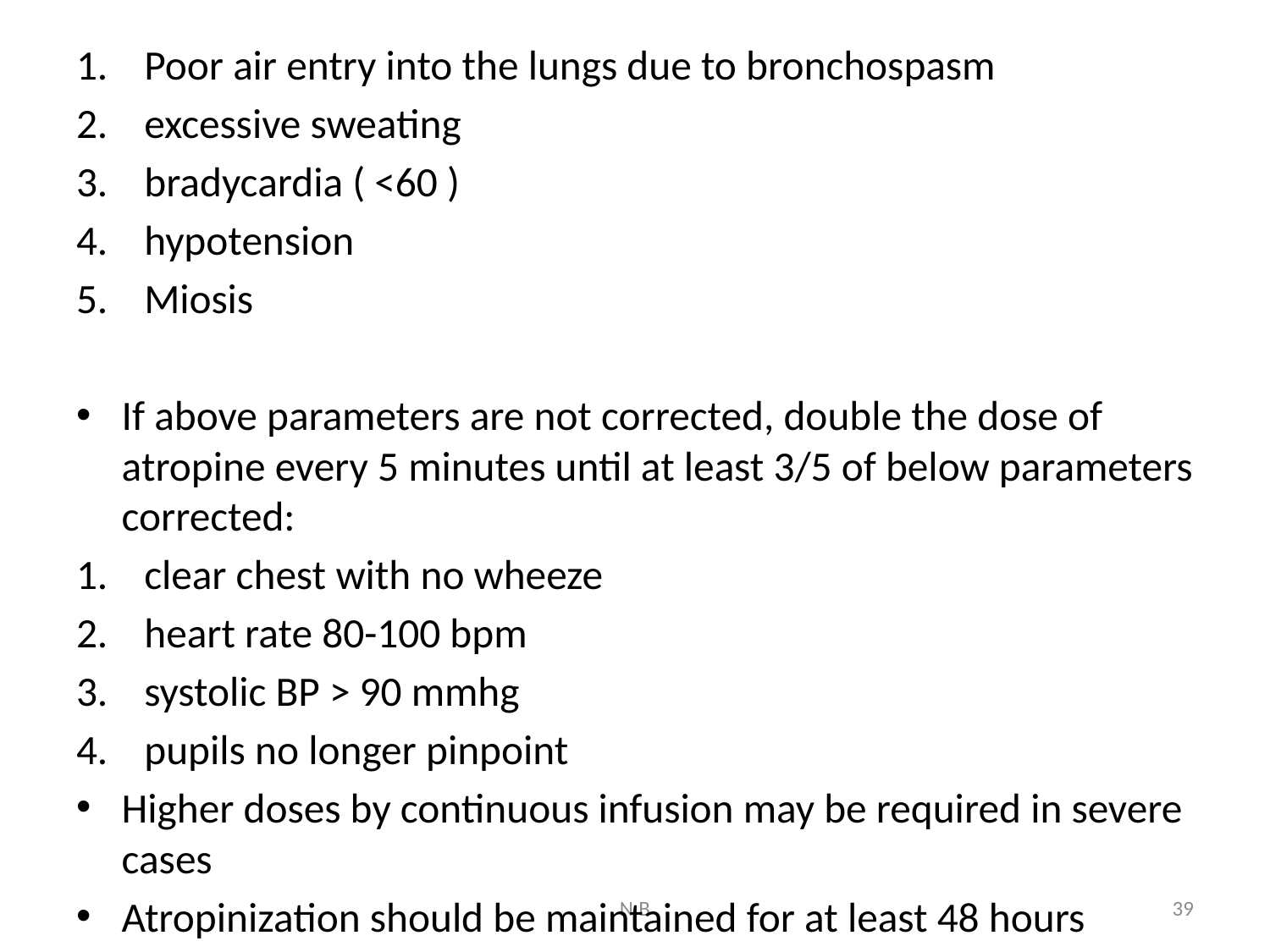

Poor air entry into the lungs due to bronchospasm
excessive sweating
bradycardia ( <60 )
hypotension
Miosis

If above parameters are not corrected, double the dose of atropine every 5 minutes until at least 3/5 of below parameters corrected:
clear chest with no wheeze
heart rate 80-100 bpm
systolic BP > 90 mmhg
pupils no longer pinpoint
Higher doses by continuous infusion may be required in severe cases
Atropinization should be maintained for at least 48 hours

N.B
39